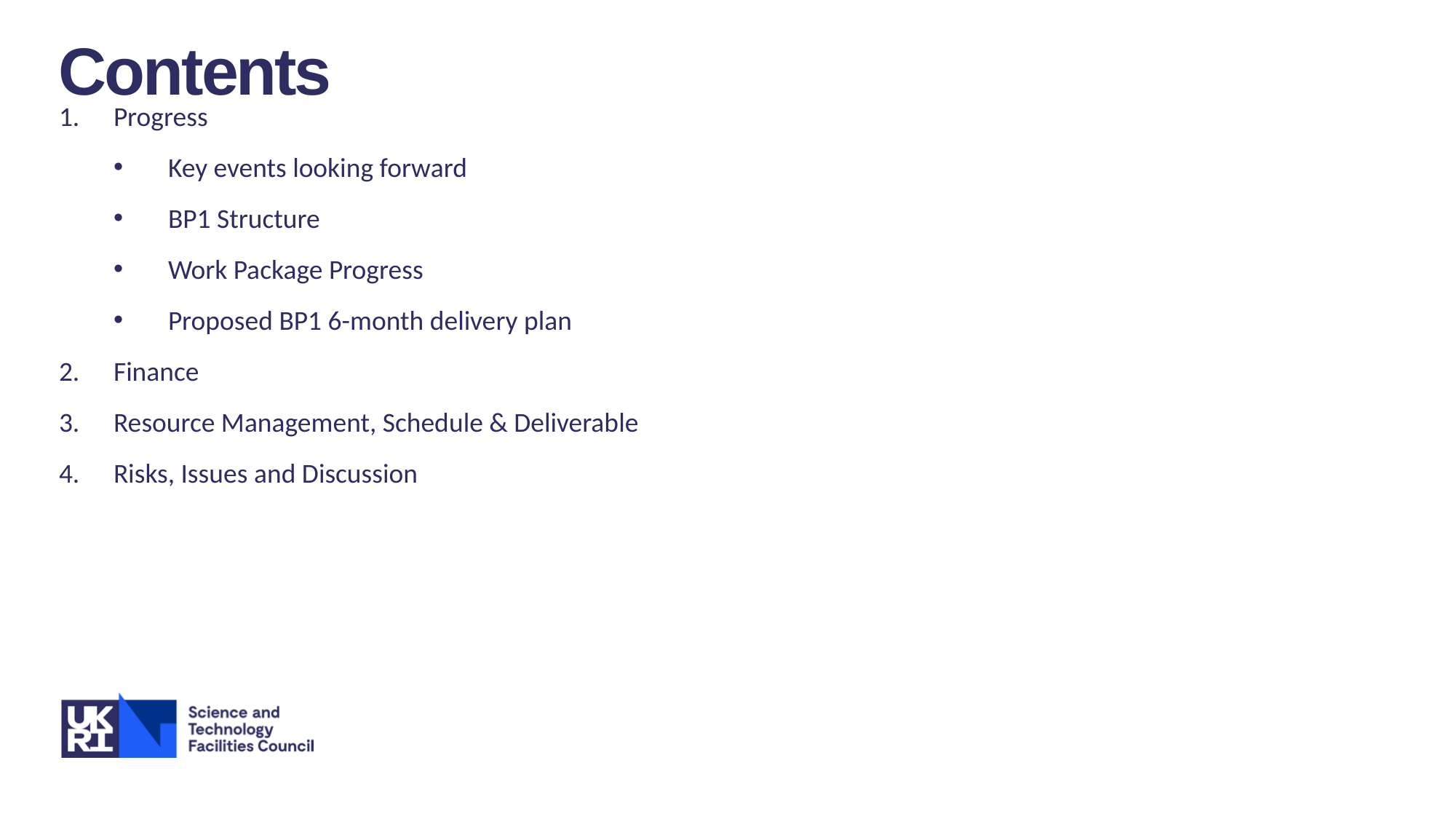

Contents
Progress
Key events looking forward
BP1 Structure
Work Package Progress
Proposed BP1 6-month delivery plan
Finance
Resource Management, Schedule & Deliverable
Risks, Issues and Discussion
Image © STFC Alan Ford